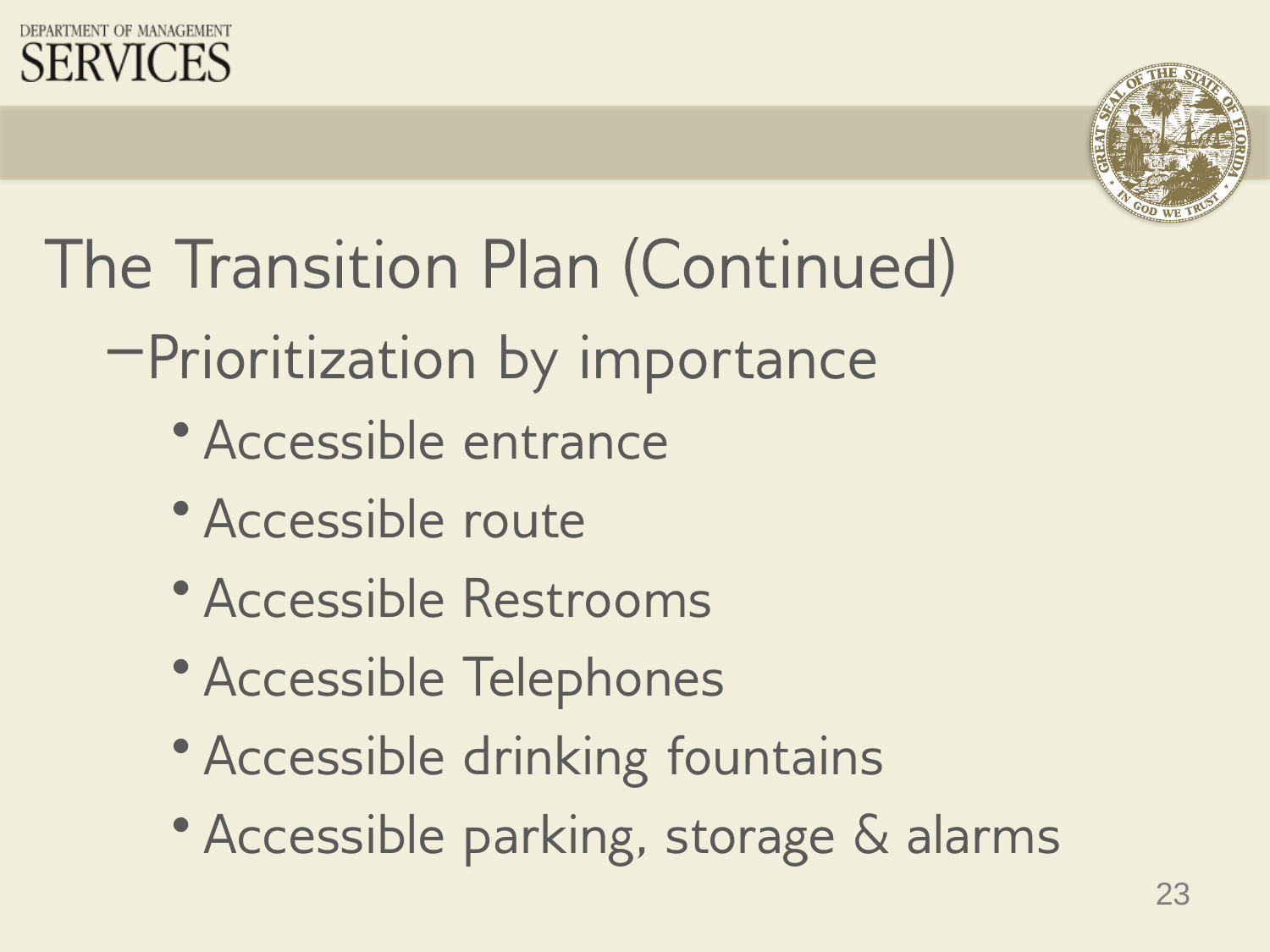

#
The Transition Plan (Continued)
Prioritization by importance
Accessible entrance
Accessible route
Accessible Restrooms
Accessible Telephones
Accessible drinking fountains
Accessible parking, storage & alarms